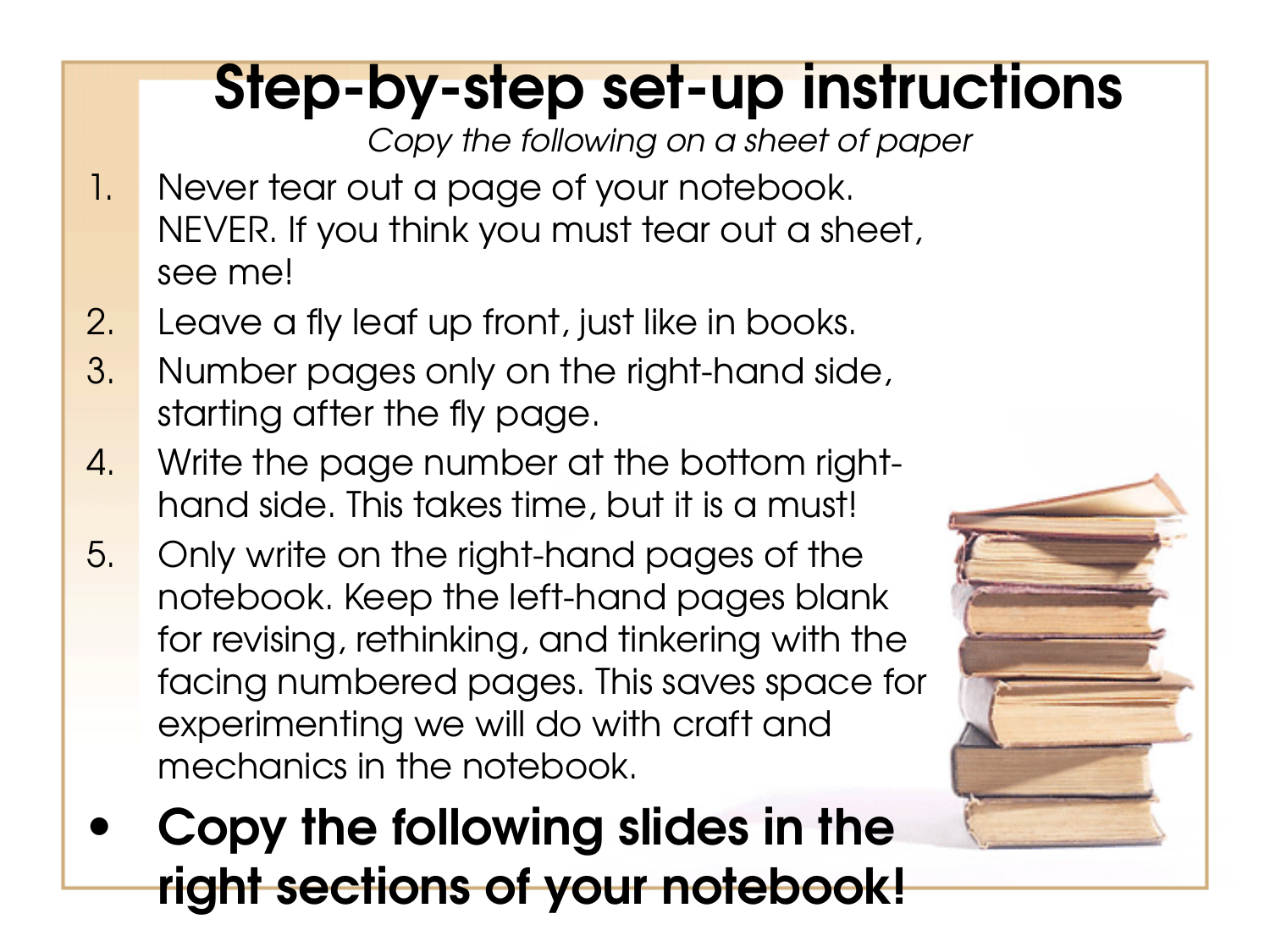

# Step-by-step set-up instructions Copy the following on a sheet of paper
Never tear out a page of your notebook. NEVER. If you think you must tear out a sheet, see me!
Leave a fly leaf up front, just like in books.
Number pages only on the right-hand side, starting after the fly page.
Write the page number at the bottom right-hand side. This takes time, but it is a must!
Only write on the right-hand pages of the notebook. Keep the left-hand pages blank for revising, rethinking, and tinkering with the facing numbered pages. This saves space for experimenting we will do with craft and mechanics in the notebook.
Copy the following slides in the right sections of your notebook!